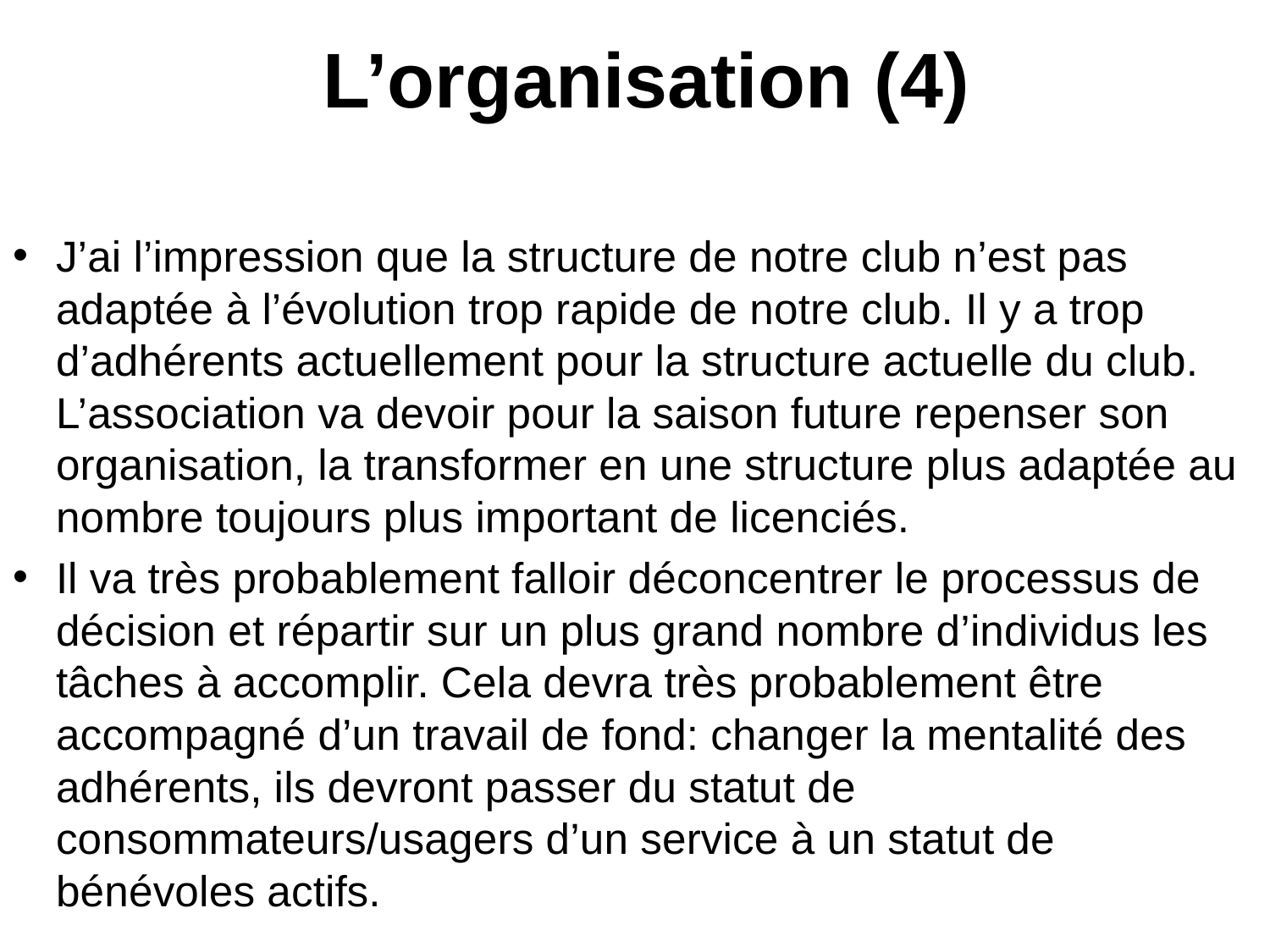

# L’organisation (4)
J’ai l’impression que la structure de notre club n’est pas adaptée à l’évolution trop rapide de notre club. Il y a trop d’adhérents actuellement pour la structure actuelle du club. L’association va devoir pour la saison future repenser son organisation, la transformer en une structure plus adaptée au nombre toujours plus important de licenciés.
Il va très probablement falloir déconcentrer le processus de décision et répartir sur un plus grand nombre d’individus les tâches à accomplir. Cela devra très probablement être accompagné d’un travail de fond: changer la mentalité des adhérents, ils devront passer du statut de consommateurs/usagers d’un service à un statut de bénévoles actifs.